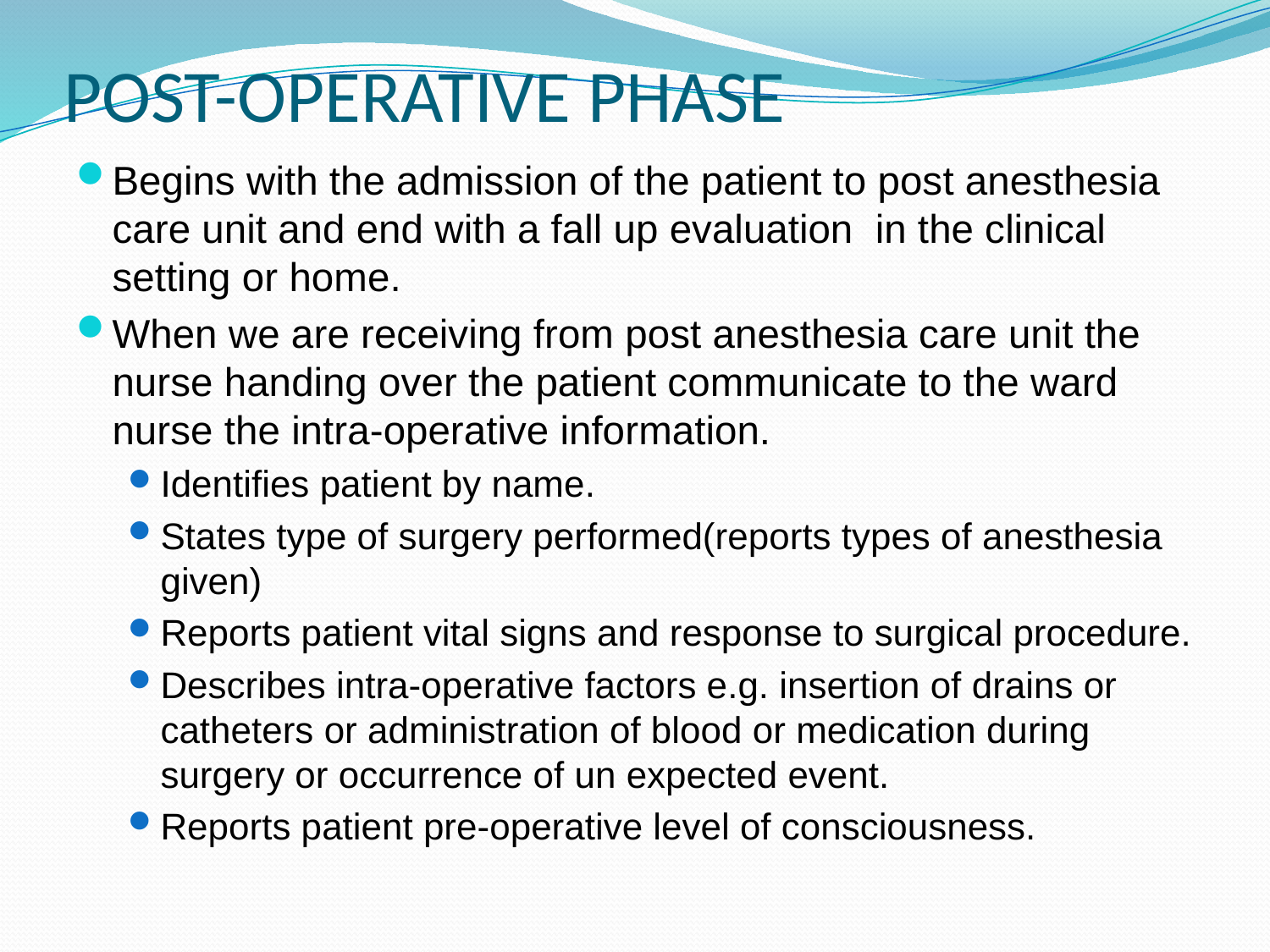

# POST-OPERATIVE PHASE
Begins with the admission of the patient to post anesthesia care unit and end with a fall up evaluation  in the clinical setting or home.
When we are receiving from post anesthesia care unit the nurse handing over the patient communicate to the ward nurse the intra-operative information.
Identifies patient by name.
States type of surgery performed(reports types of anesthesia given)
Reports patient vital signs and response to surgical procedure.
Describes intra-operative factors e.g. insertion of drains or catheters or administration of blood or medication during surgery or occurrence of un expected event.
Reports patient pre-operative level of consciousness.